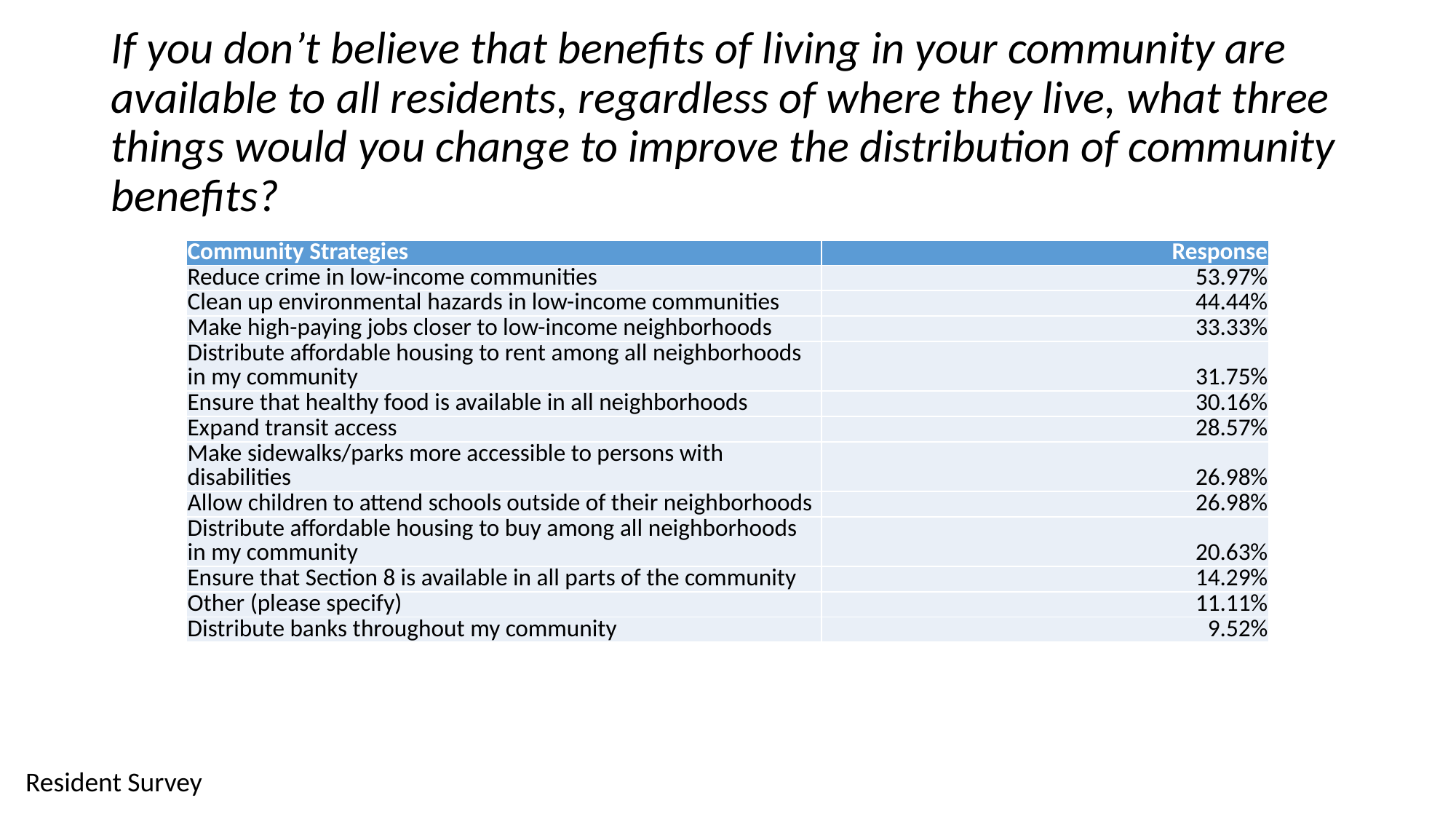

# If you don’t believe that benefits of living in your community are available to all residents, regardless of where they live, what three things would you change to improve the distribution of community benefits?
| Community Strategies | Response |
| --- | --- |
| Reduce crime in low-income communities | 53.97% |
| Clean up environmental hazards in low-income communities | 44.44% |
| Make high-paying jobs closer to low-income neighborhoods | 33.33% |
| Distribute affordable housing to rent among all neighborhoods in my community | 31.75% |
| Ensure that healthy food is available in all neighborhoods | 30.16% |
| Expand transit access | 28.57% |
| Make sidewalks/parks more accessible to persons with disabilities | 26.98% |
| Allow children to attend schools outside of their neighborhoods | 26.98% |
| Distribute affordable housing to buy among all neighborhoods in my community | 20.63% |
| Ensure that Section 8 is available in all parts of the community | 14.29% |
| Other (please specify) | 11.11% |
| Distribute banks throughout my community | 9.52% |
Resident Survey